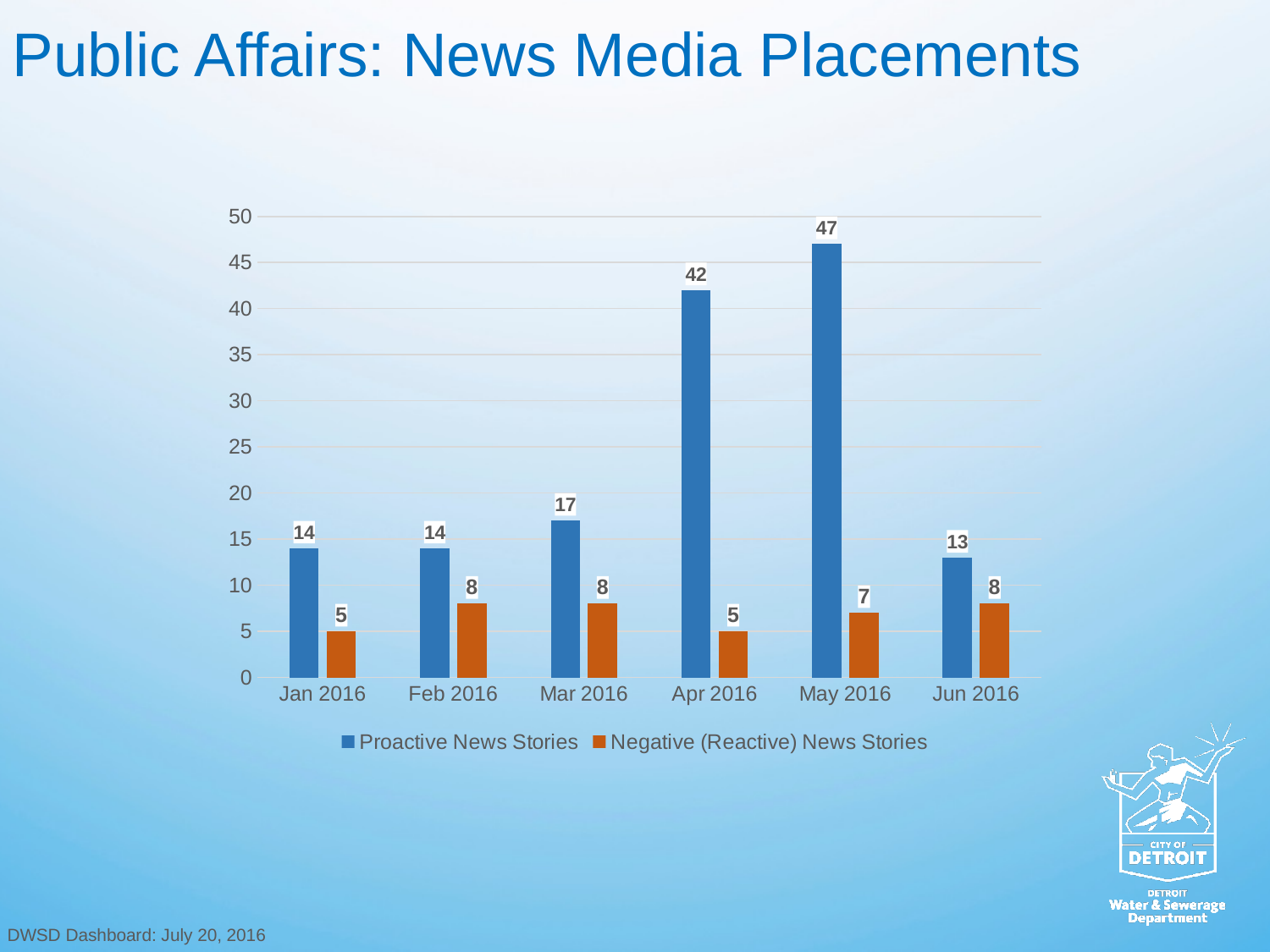

Public Affairs: News Media Placements

### Chart

| Category | Proactive News Stories | Negative (Reactive) News Stories |
|---|---|---|
| Jan 2016 | 14.0 | 5.0 |
| Feb 2016 | 14.0 | 8.0 |
| Mar 2016 | 17.0 | 8.0 |
| Apr 2016 | 42.0 | 5.0 |
| May 2016 | 47.0 | 7.0 |
| Jun 2016 | 13.0 | 8.0 |
DWSD Dashboard: July 20, 2016